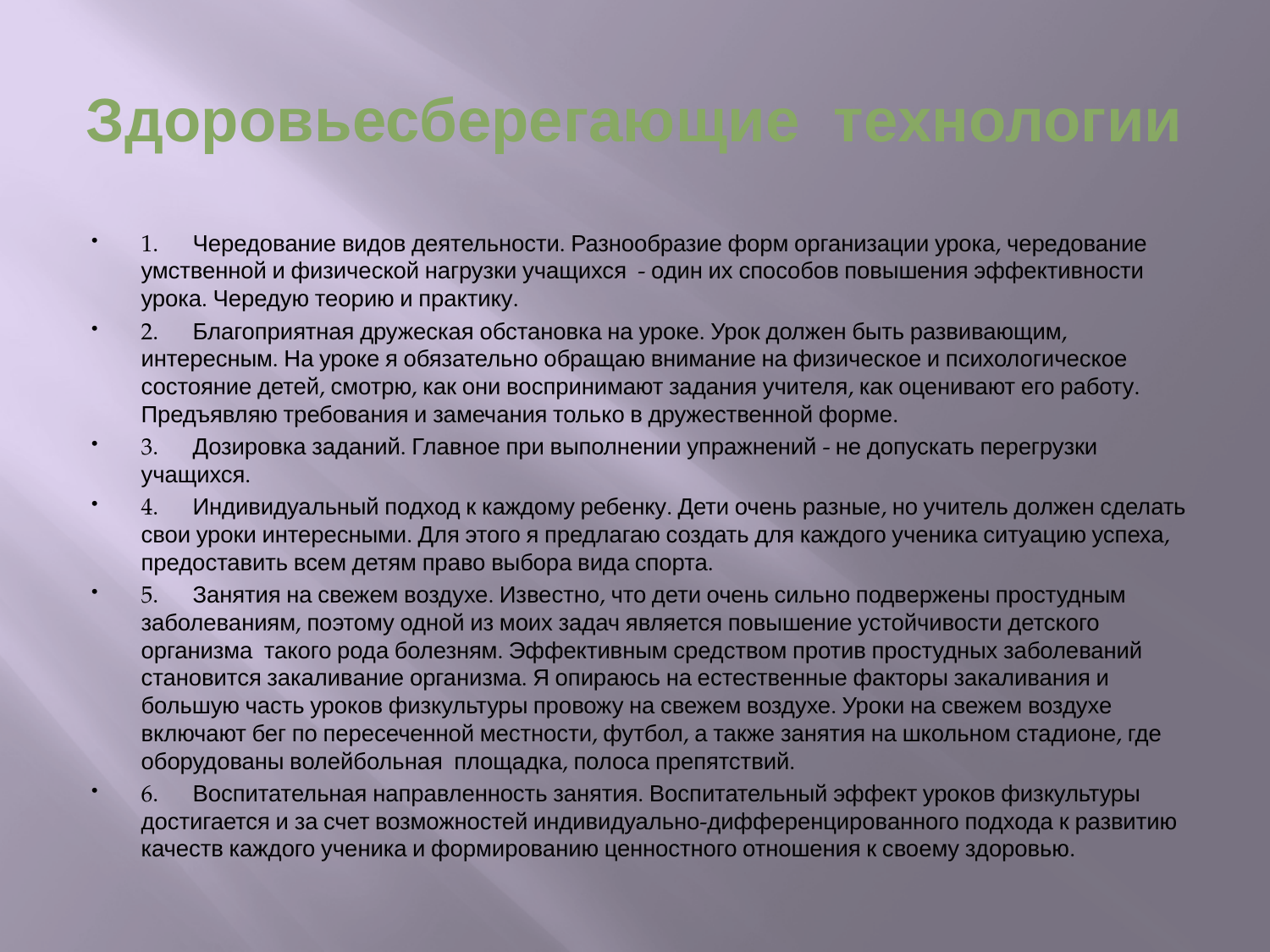

# Здоровьесберегающие  технологии
1.      Чередование видов деятельности. Разнообразие форм организации урока, чередование умственной и физической нагрузки учащихся  - один их способов повышения эффективности урока. Чередую теорию и практику.
2.      Благоприятная дружеская обстановка на уроке. Урок должен быть развивающим, интересным. На уроке я обязательно обращаю внимание на физическое и психологическое состояние детей, смотрю, как они воспринимают задания учителя, как оценивают его работу. Предъявляю требования и замечания только в дружественной форме.
3.      Дозировка заданий. Главное при выполнении упражнений - не допускать перегрузки учащихся.
4.      Индивидуальный подход к каждому ребенку. Дети очень разные, но учитель должен сделать свои уроки интересными. Для этого я предлагаю создать для каждого ученика ситуацию успеха, предоставить всем детям право выбора вида спорта.
5.      Занятия на свежем воздухе. Известно, что дети очень сильно подвержены простудным заболеваниям, поэтому одной из моих задач является повышение устойчивости детского организма  такого рода болезням. Эффективным средством против простудных заболеваний становится закаливание организма. Я опираюсь на естественные факторы закаливания и большую часть уроков физкультуры провожу на свежем воздухе. Уроки на свежем воздухе включают бег по пересеченной местности, футбол, а также занятия на школьном стадионе, где оборудованы волейбольная  площадка, полоса препятствий.
6.      Воспитательная направленность занятия. Воспитательный эффект уроков физкультуры достигается и за счет возможностей индивидуально-дифференцированного подхода к развитию качеств каждого ученика и формированию ценностного отношения к своему здоровью.